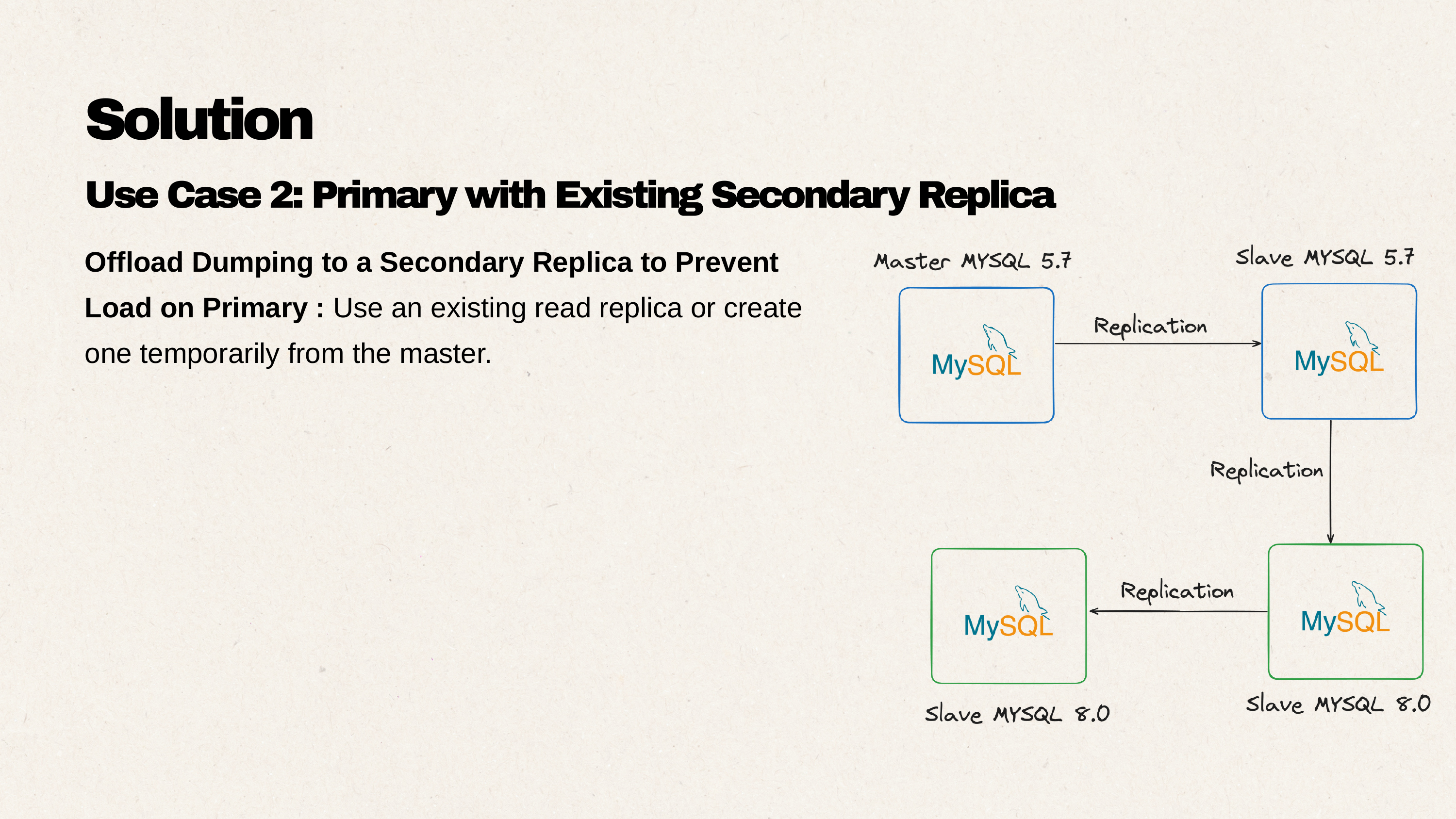

Solution
Use Case 2: Primary with Existing Secondary Replica
Offload Dumping to a Secondary Replica to Prevent Load on Primary : Use an existing read replica or create one temporarily from the master.